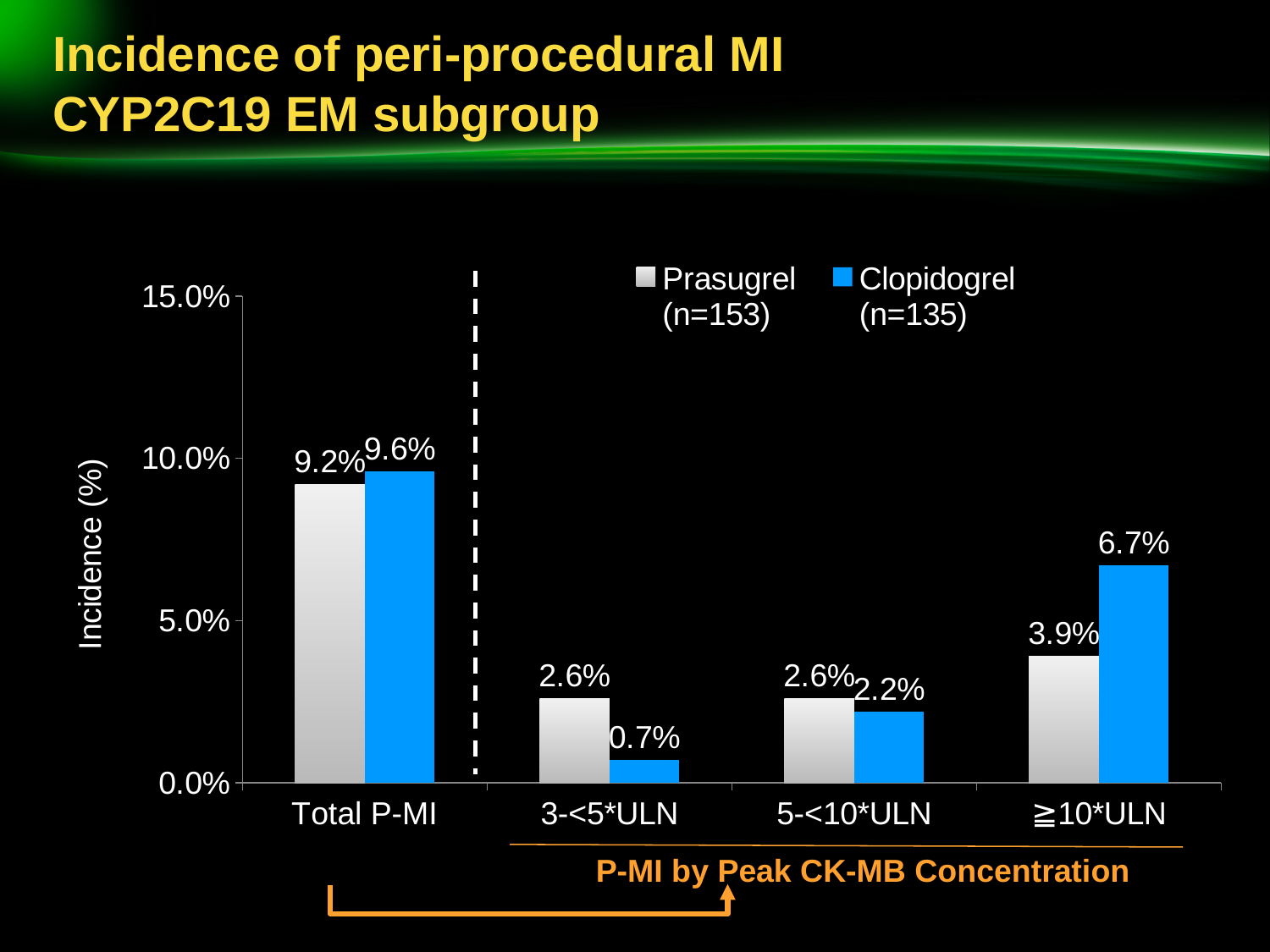

Incidence of peri-procedural MI
CYP2C19 EM subgroup

### Chart

| Category | Prasugrel
(n=153) | Clopidogrel
(n=135) |
|---|---|---|
| Total P-MI | 0.092 | 0.096 |
| 3-<5*ULN | 0.026 | 0.007 |
| 5-<10*ULN | 0.026 | 0.022 |
| ≧10*ULN | 0.039 | 0.067 |
P-MI by Peak CK-MB Concentration